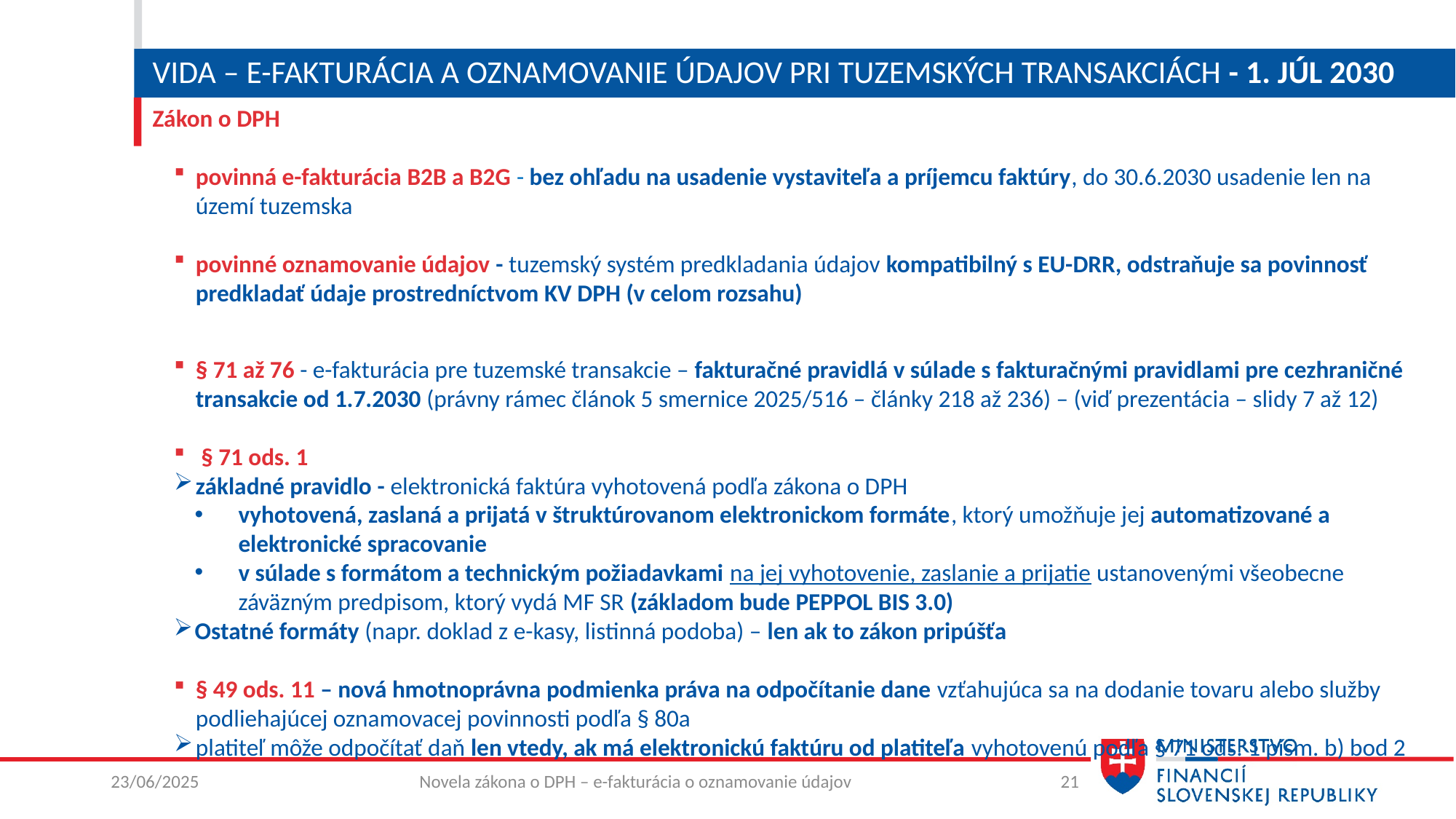

# ViDA – E-fakturácia a oznamovanie údajov pri tuzemských transakciách - 1. júl 2030
Zákon o DPH

povinná e-fakturácia B2B a B2G - bez ohľadu na usadenie vystaviteľa a príjemcu faktúry, do 30.6.2030 usadenie len na území tuzemska

povinné oznamovanie údajov - tuzemský systém predkladania údajov kompatibilný s EU-DRR, odstraňuje sa povinnosť predkladať údaje prostredníctvom KV DPH (v celom rozsahu)

§ 71 až 76 - e-fakturácia pre tuzemské transakcie – fakturačné pravidlá v súlade s fakturačnými pravidlami pre cezhraničné transakcie od 1.7.2030 (právny rámec článok 5 smernice 2025/516 – články 218 až 236) – (viď prezentácia – slidy 7 až 12)

 § 71 ods. 1
základné pravidlo - elektronická faktúra vyhotovená podľa zákona o DPH
vyhotovená, zaslaná a prijatá v štruktúrovanom elektronickom formáte, ktorý umožňuje jej automatizované a elektronické spracovanie
v súlade s formátom a technickým požiadavkami na jej vyhotovenie, zaslanie a prijatie ustanovenými všeobecne záväzným predpisom, ktorý vydá MF SR (základom bude PEPPOL BIS 3.0)
Ostatné formáty (napr. doklad z e-kasy, listinná podoba) – len ak to zákon pripúšťa

§ 49 ods. 11 – nová hmotnoprávna podmienka práva na odpočítanie dane vzťahujúca sa na dodanie tovaru alebo služby podliehajúcej oznamovacej povinnosti podľa § 80a
platiteľ môže odpočítať daň len vtedy, ak má elektronickú faktúru od platiteľa vyhotovenú podľa § 71 ods. 1 písm. b) bod 2

23/06/2025
Novela zákona o DPH – e-fakturácia o oznamovanie údajov
21